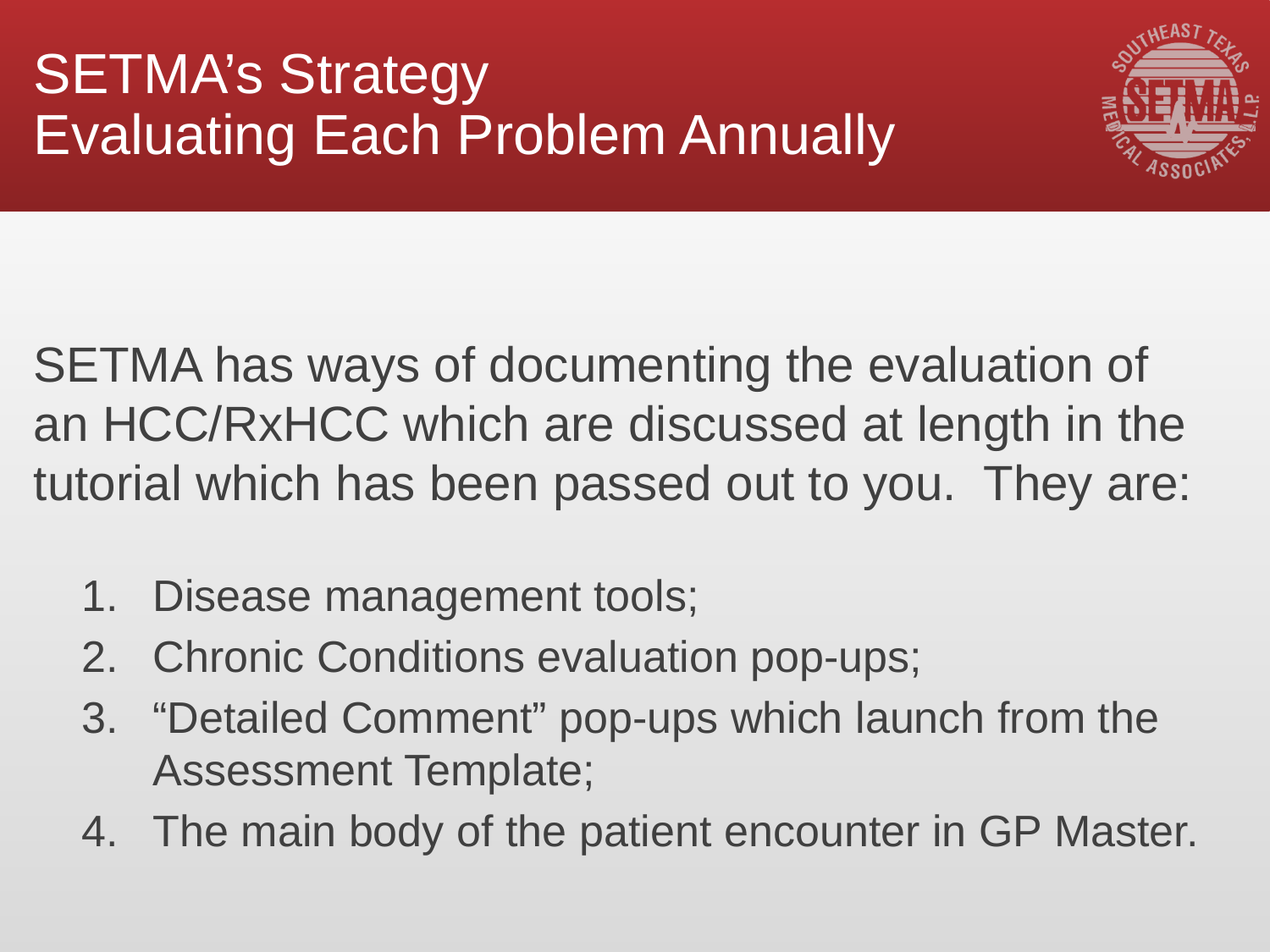

# SETMA’s Strategy Evaluating Each Problem Annually

SETMA has ways of documenting the evaluation of an HCC/RxHCC which are discussed at length in the tutorial which has been passed out to you.  They are:

Disease management tools;
Chronic Conditions evaluation pop-ups;
“Detailed Comment” pop-ups which launch from the Assessment Template;
The main body of the patient encounter in GP Master.